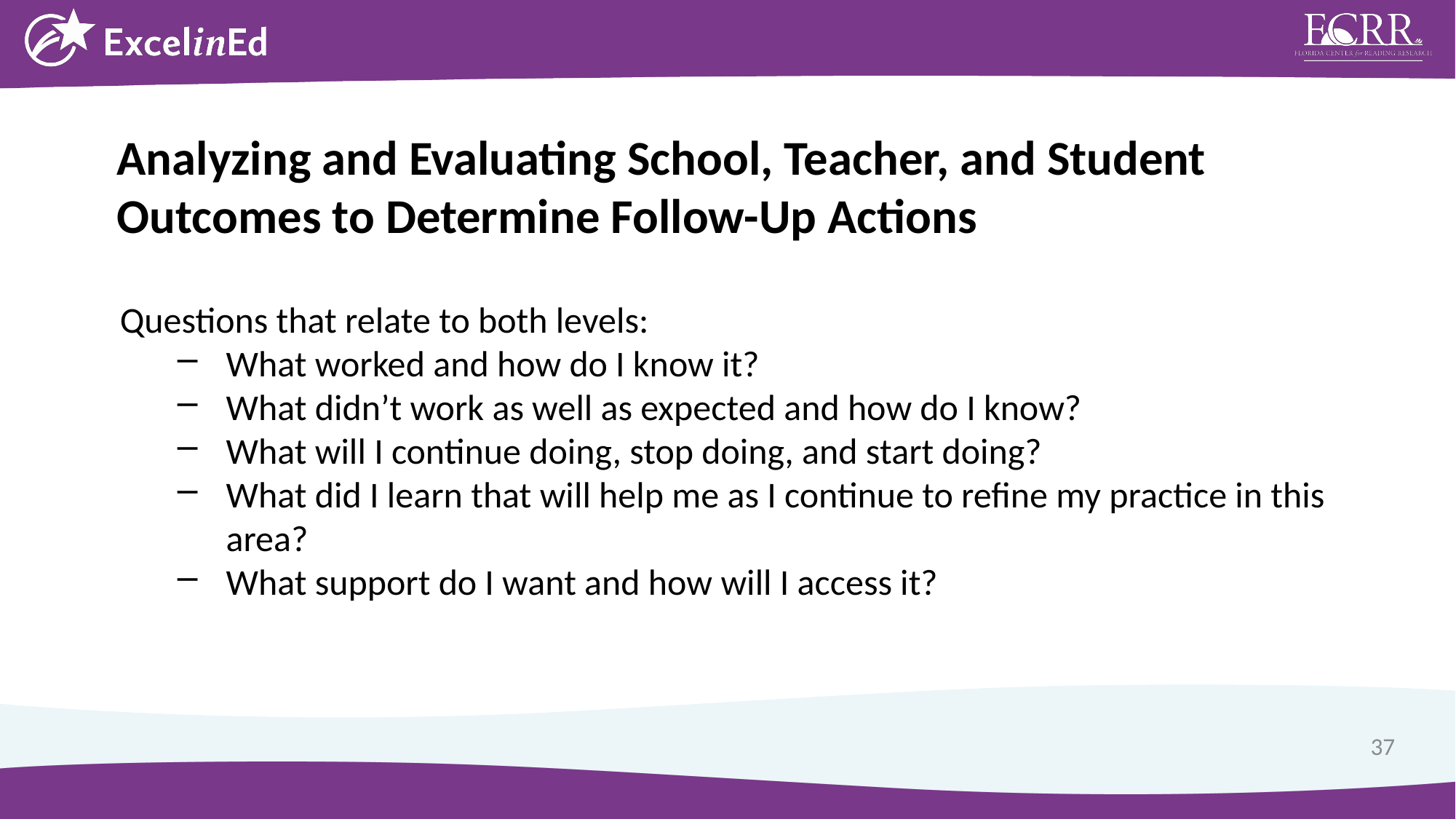

Analyzing and Evaluating School, Teacher, and Student Outcomes to Determine Follow-Up Actions
Questions that relate to both levels:
What worked and how do I know it?
What didn’t work as well as expected and how do I know?
What will I continue doing, stop doing, and start doing?
What did I learn that will help me as I continue to refine my practice in this area?
What support do I want and how will I access it?

37